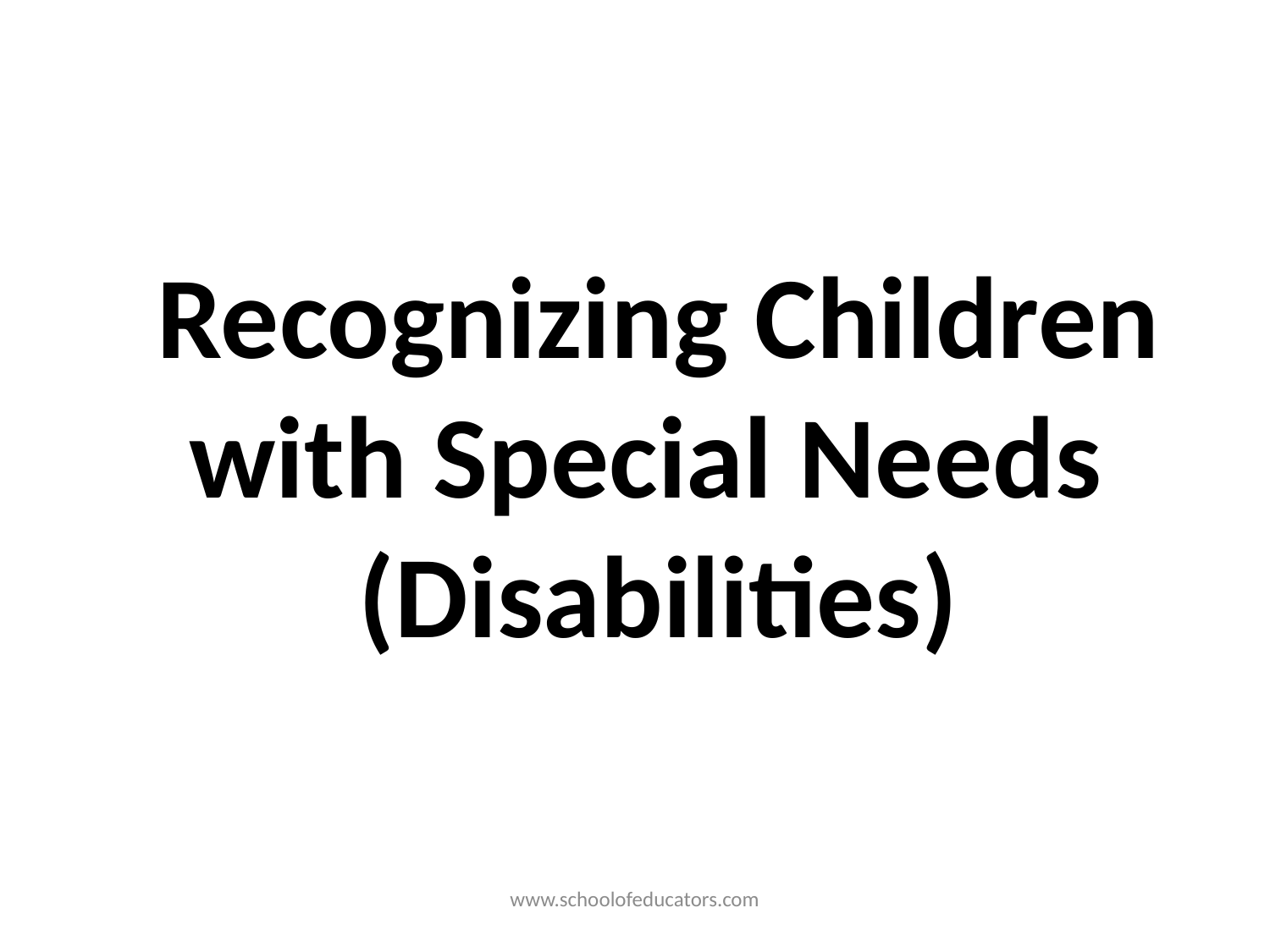

# Recognizing Children with Special Needs (Disabilities)
www.schoolofeducators.com